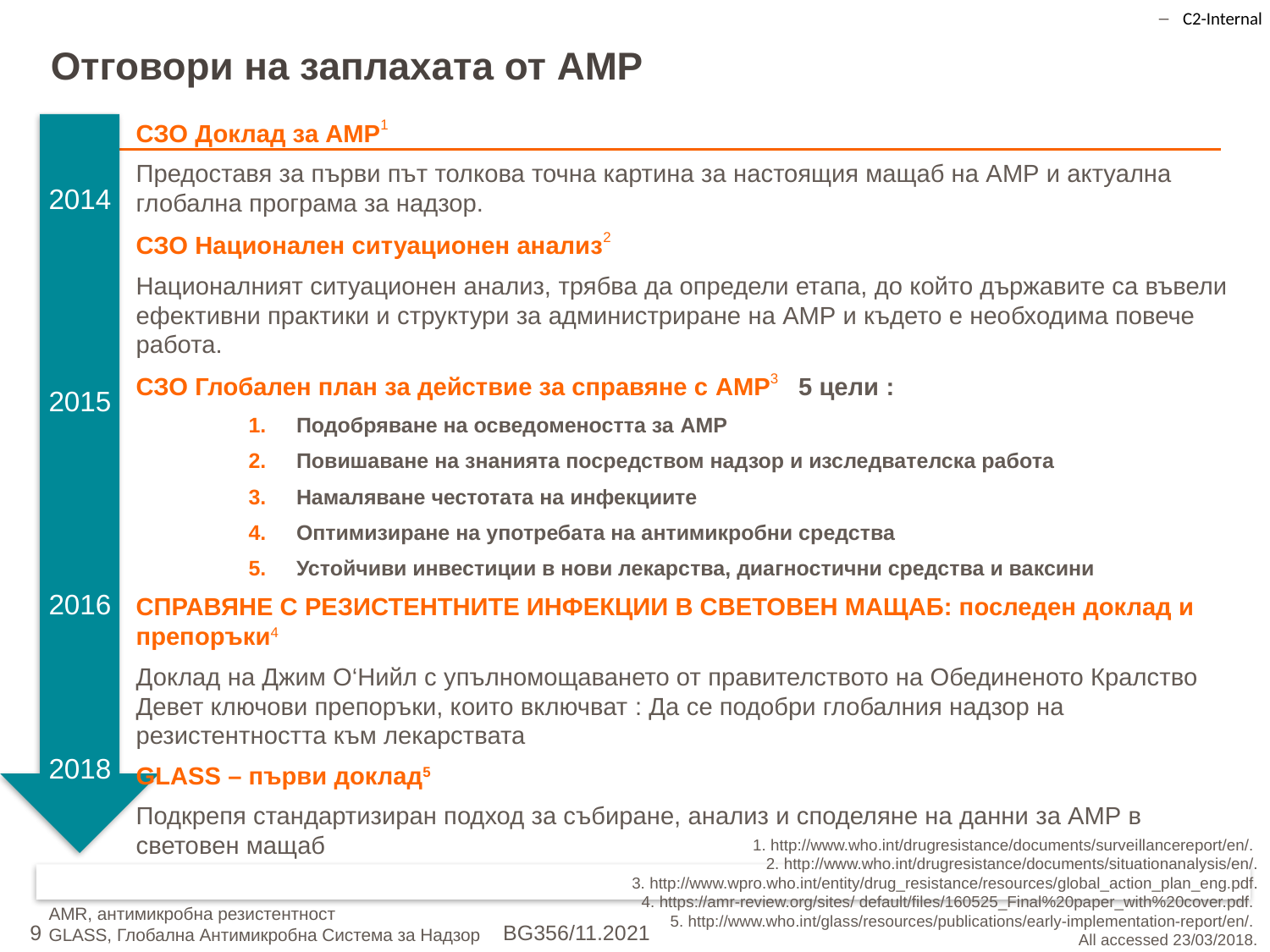

# Отговори на заплахата от АМР

СЗО Доклад за АМР1
Предоставя за първи път толкова точна картина за настоящия мащаб на АМР и актуална глобална програма за надзор.
СЗО Национален ситуационен анализ2
Националният ситуационен анализ, трябва да определи етапа, до който държавите са въвели ефективни практики и структури за администриране на AMР и където е необходима повече работа.
СЗО Глобален план за действие за справяне с AMР3     5 цели :
Подобряване на осведомеността за AMР
Повишаване на знанията посредством надзор и изследвателска работа
Намаляване честотата на инфекциите
Оптимизиране на употребата на антимикробни средства
Устойчиви инвестиции в нови лекарства, диагностични средства и ваксини
СПРАВЯНЕ С РЕЗИСТЕНТНИТЕ ИНФЕКЦИИ В СВЕТОВЕН МАЩАБ: последен доклад и препоръки4
Доклад на Джим О‘Нийл с упълномощаването от правителството на Обединеното Кралство  Девет ключови препоръки, които включват : Да се подобри глобалния надзор на резистентността към лекарствата
GLASS – първи доклад5
Подкрепя стандартизиран подход за събиране, анализ и споделяне на данни за AMР в световен мащаб

2014

2015

2016

2018
1. http://www.who.int/drugresistance/documents/surveillancereport/en/.
2. http://www.who.int/drugresistance/documents/situationanalysis/en/.
3. http://www.wpro.who.int/entity/drug_resistance/resources/global_action_plan_eng.pdf.
4. https://amr-review.org/sites/ default/files/160525_Final%20paper_with%20cover.pdf.
5. http://www.who.int/glass/resources/publications/early-implementation-report/en/.
All accessed 23/03/2018.

AMR, антимикробна резистентност
GLASS, Глобална Антимикробна Система за Надзор
9
BG356/11.2021